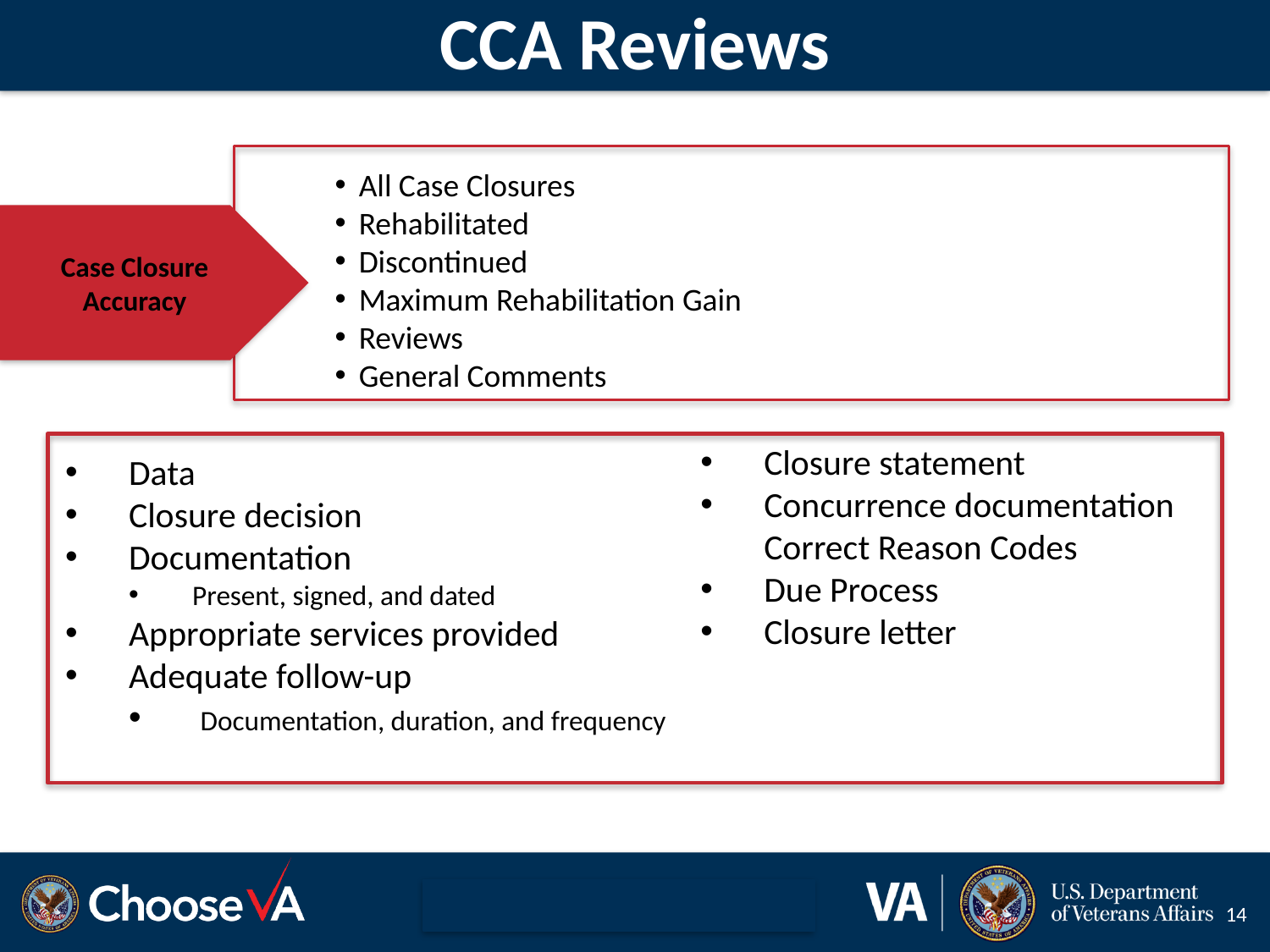

# CCA Reviews

All Case Closures
Rehabilitated
Discontinued
Maximum Rehabilitation Gain
Reviews
General Comments
Case Closure Accuracy

Closure statement
Concurrence documentation Correct Reason Codes
Due Process
Closure letter
Data
Closure decision
Documentation
Present, signed, and dated
Appropriate services provided
Adequate follow-up
 Documentation, duration, and frequency
14